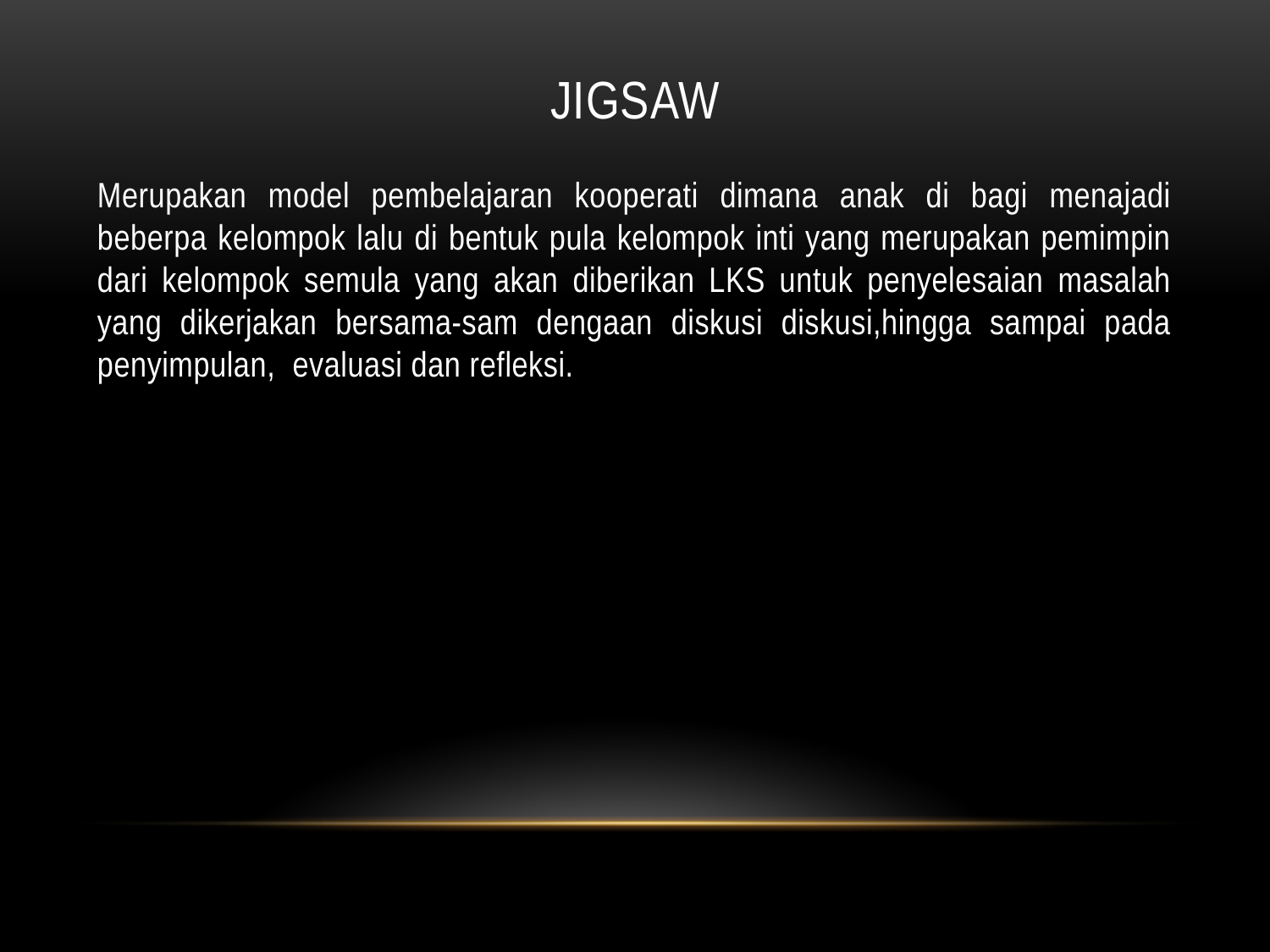

# JIGsAW
Merupakan model pembelajaran kooperati dimana anak di bagi menajadi beberpa kelompok lalu di bentuk pula kelompok inti yang merupakan pemimpin dari kelompok semula yang akan diberikan LKS untuk penyelesaian masalah yang dikerjakan bersama-sam dengaan diskusi diskusi,hingga sampai pada penyimpulan,  evaluasi dan refleksi.